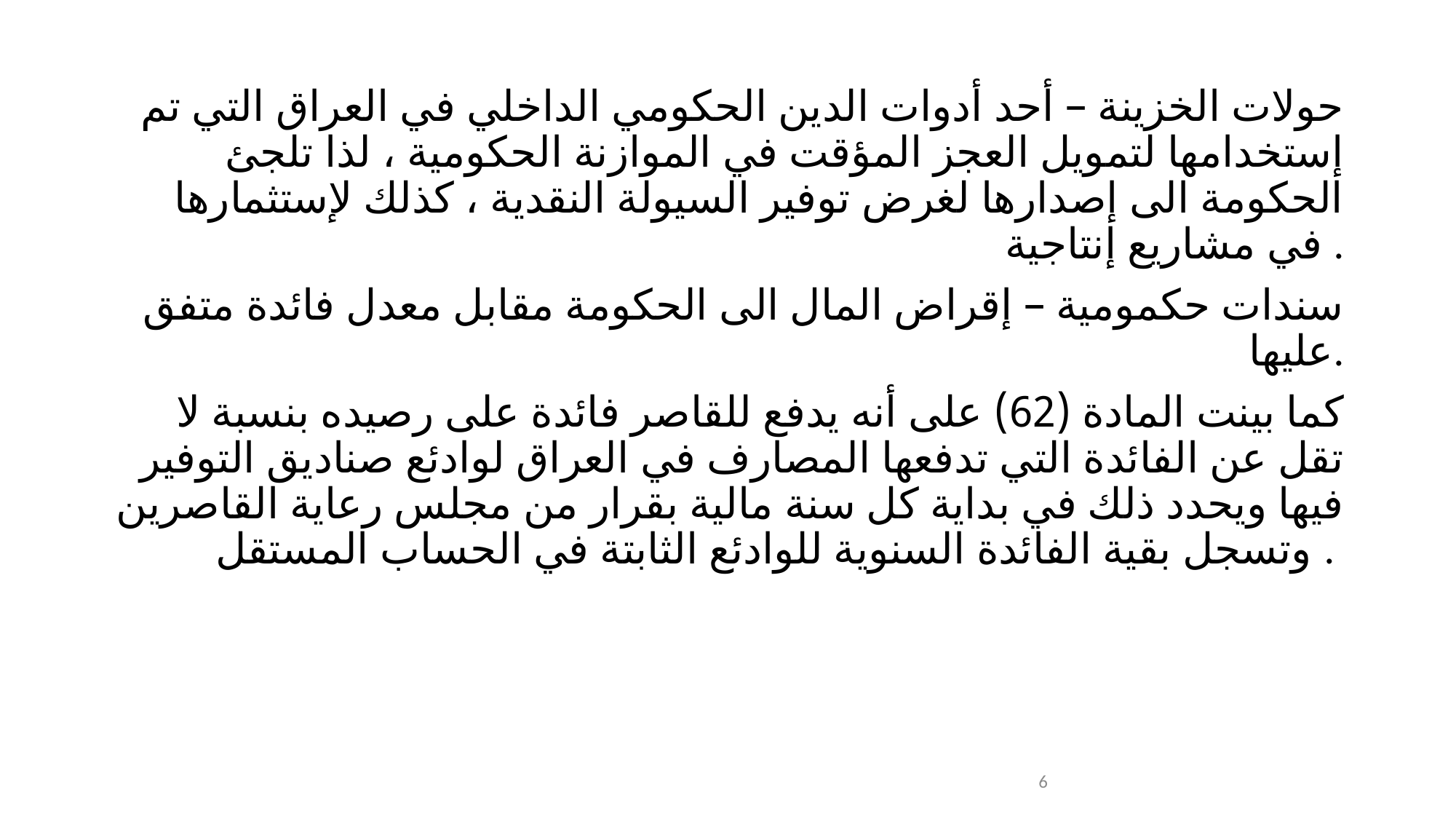

#
حولات الخزينة – أحد أدوات الدين الحكومي الداخلي في العراق التي تم إستخدامها لتمويل العجز المؤقت في الموازنة الحكومية ، لذا تلجئ الحكومة الى إصدارها لغرض توفير السيولة النقدية ، كذلك لإستثمارها في مشاريع إنتاجية .
سندات حكمومية – إقراض المال الى الحكومة مقابل معدل فائدة متفق عليها.
كما بينت المادة (62) على أنه يدفع للقاصر فائدة على رصيده بنسبة لا تقل عن الفائدة التي تدفعها المصارف في العراق لوادئع صناديق التوفير فيها ويحدد ذلك في بداية كل سنة مالية بقرار من مجلس رعاية القاصرين وتسجل بقية الفائدة السنوية للوادئع الثابتة في الحساب المستقل .
6